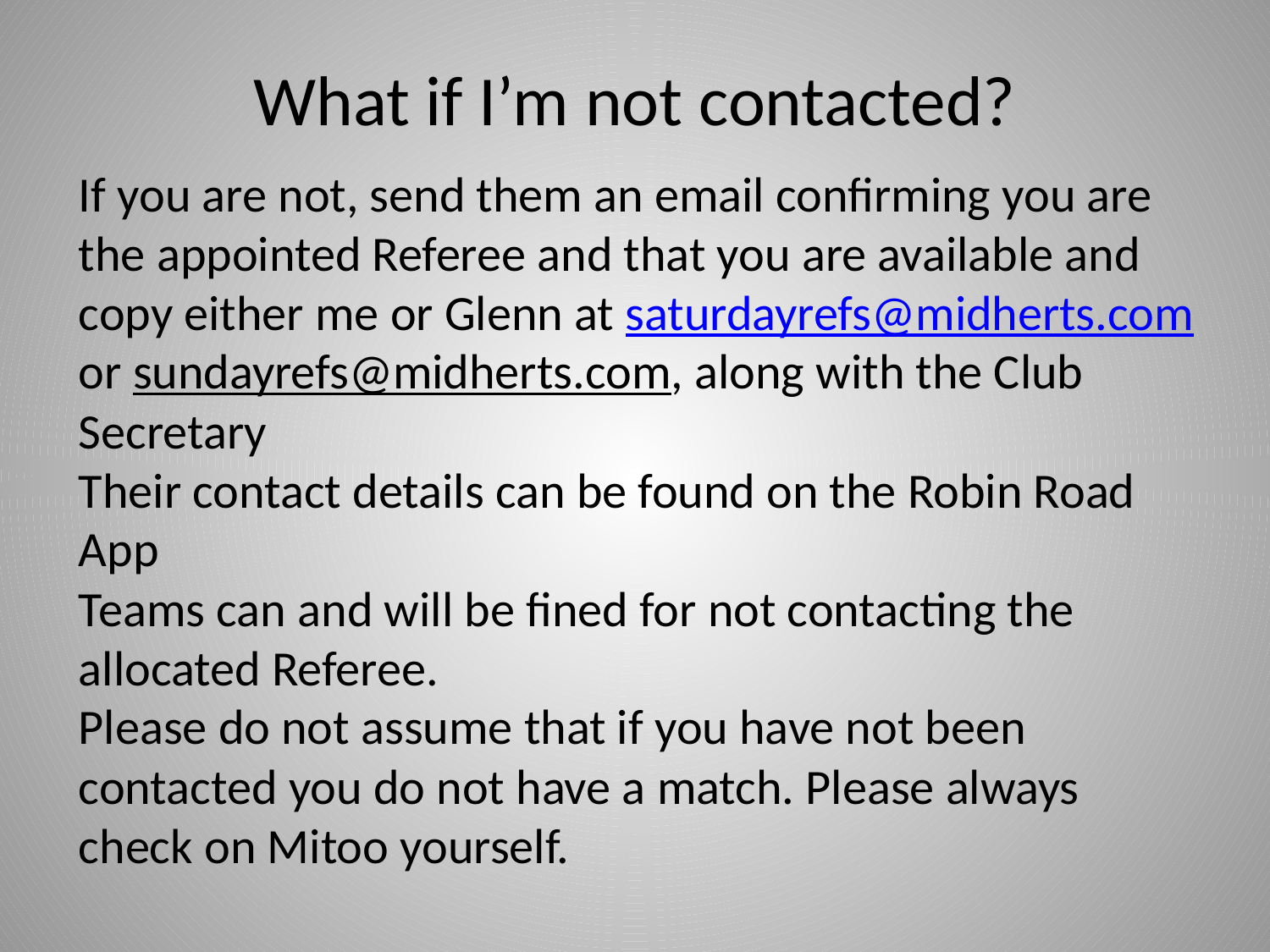

# What if I’m not contacted?
If you are not, send them an email confirming you are the appointed Referee and that you are available and copy either me or Glenn at saturdayrefs@midherts.com or sundayrefs@midherts.com, along with the Club Secretary
Their contact details can be found on the Robin Road App
Teams can and will be fined for not contacting the allocated Referee.
Please do not assume that if you have not been contacted you do not have a match. Please always check on Mitoo yourself.